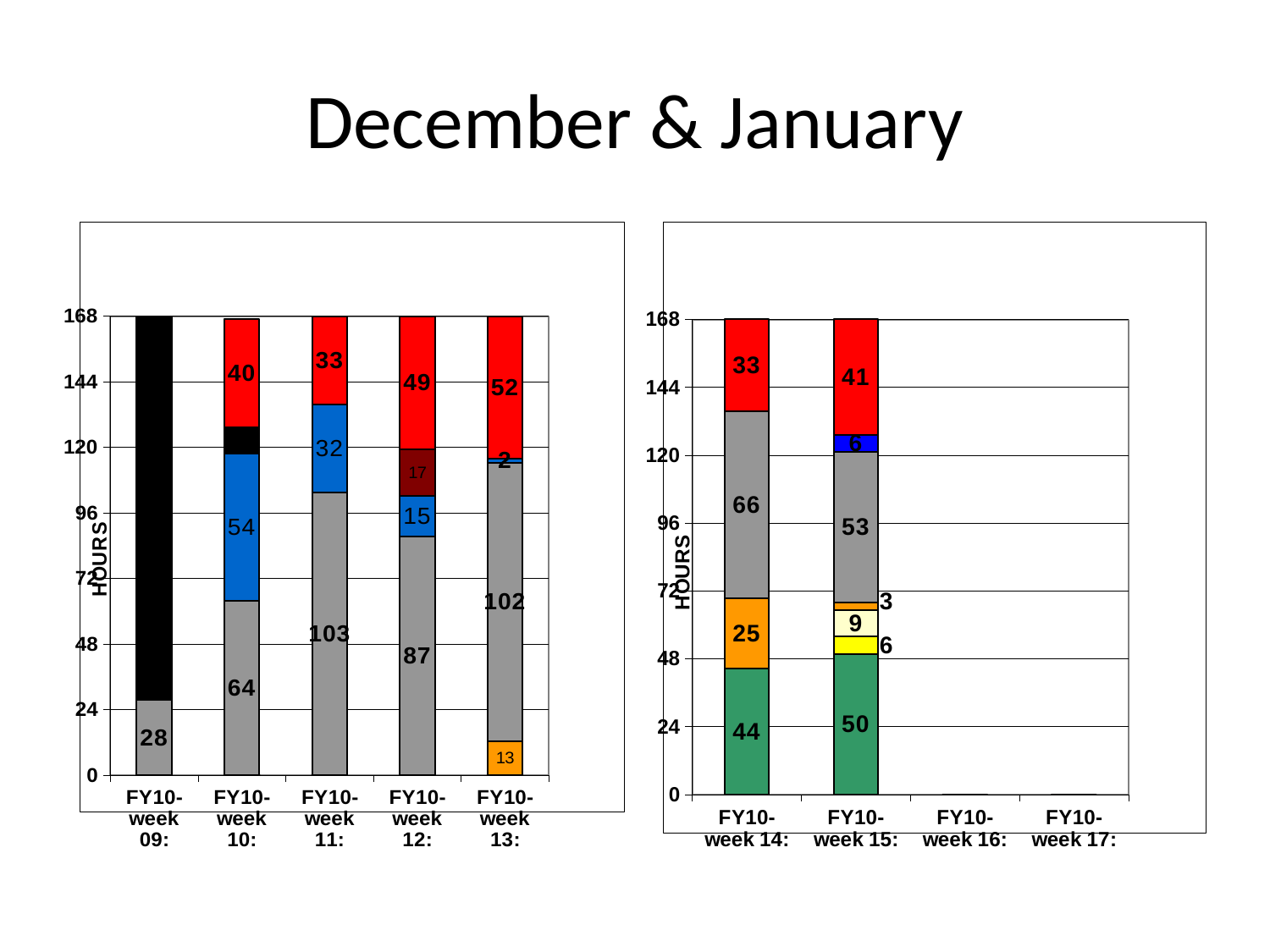

# December & January

### Chart

| Category | Physics | Machine Development | Beam         Studies | Experimental setup | Setup | Scheduled Maintenance | Scheduled Shutdown | Unscheduled shutdown | Machine     failures |
|---|---|---|---|---|---|---|---|---|---|
| FY10-week 09: | 0.0 | 0.0 | 0.0 | 0.0 | 27.5 | 0.0 | 140.5 | 0.0 | 0.0 |
| FY10-week 10: | 0.0 | 0.0 | 0.0 | 0.0 | 63.83 | 53.77 | 9.629999999999999 | 0.0 | 39.77 |
| FY10-week 11: | 0.0 | 0.0 | 0.0 | 0.0 | 103.39999999999999 | 32.2 | 0.0 | 0.0 | 33.400000000000006 |
| FY10-week 12: | 0.0 | 0.0 | 0.0 | 0.17 | 87.27 | 14.7 | 0.0 | 17.05 | 48.81 |
| FY10-week 13: | 0.0 | 0.0 | 0.0 | 12.5 | 101.82 | 1.58 | 0.0 | 0.0 | 52.10000000000001 |

### Chart

| Category | Physics | Machine Development | Beam         Studies | Experimenter setup | Setup | Scheduled Maintenance | Scheduled Shutdown | Unscheduled shutdown | Machine    failures |
|---|---|---|---|---|---|---|---|---|---|
| FY10-week 14: | 44.480000000000004 | 0.0 | 0.0 | 25.0 | 66.13 | 0.0 | 0.0 | 0.0 | 33.39 |
| FY10-week 15: | 49.61 | 6.37 | 9.17 | 2.829999999999999 | 53.1 | 6.17 | 0.0 | 0.0 | 40.75 |
| FY10-week 16: | 0.0 | 0.0 | 0.0 | 0.0 | 0.0 | 0.0 | 0.0 | 0.0 | 0.0 |
| FY10-week 17: | 0.0 | 0.0 | 0.0 | 0.0 | 0.0 | 0.0 | 0.0 | 0.0 | 0.0 |